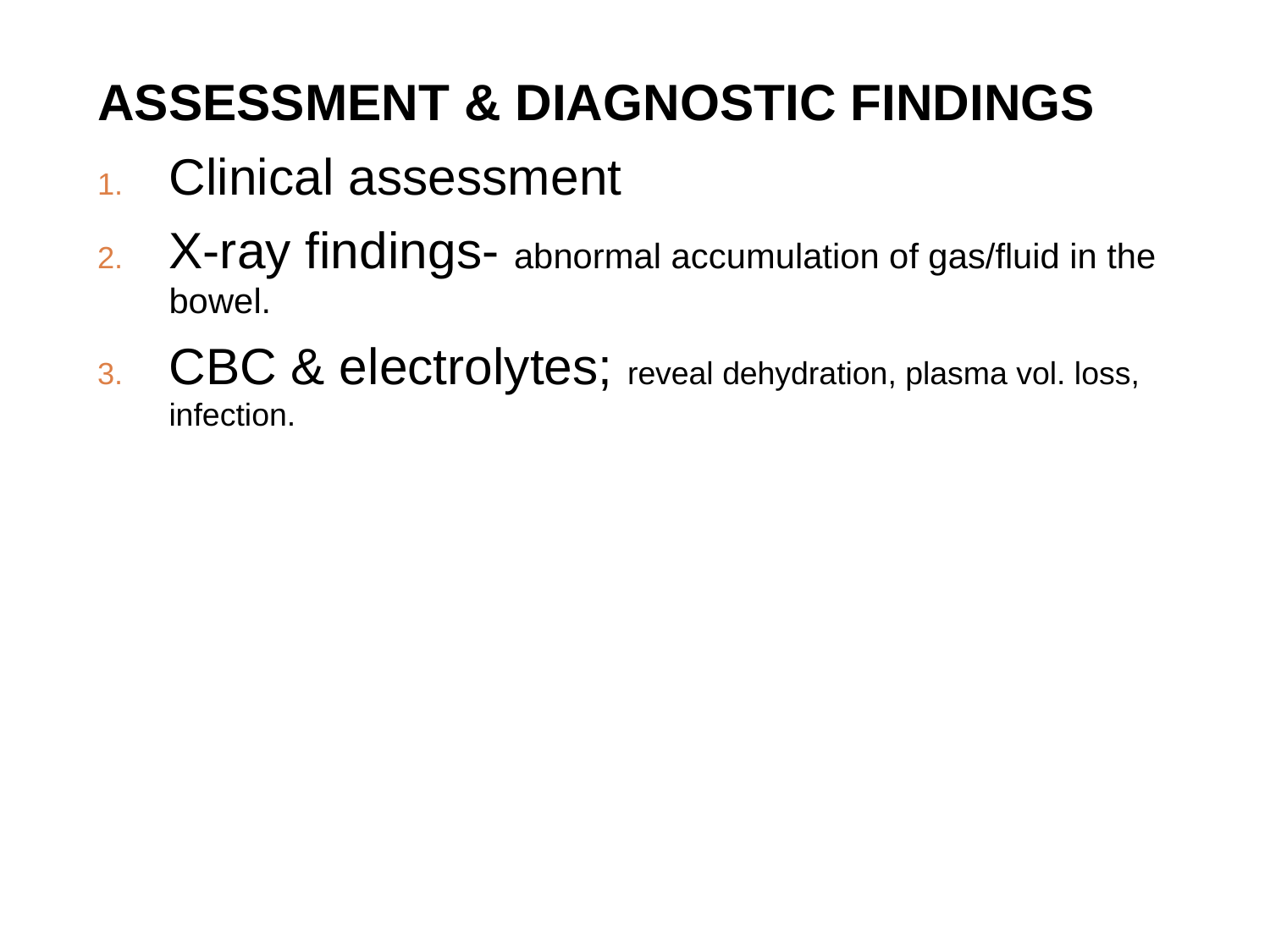

ASSESSMENT & DIAGNOSTIC FINDINGS
Clinical assessment
X-ray findings- abnormal accumulation of gas/fluid in the bowel.
CBC & electrolytes; reveal dehydration, plasma vol. loss, infection.